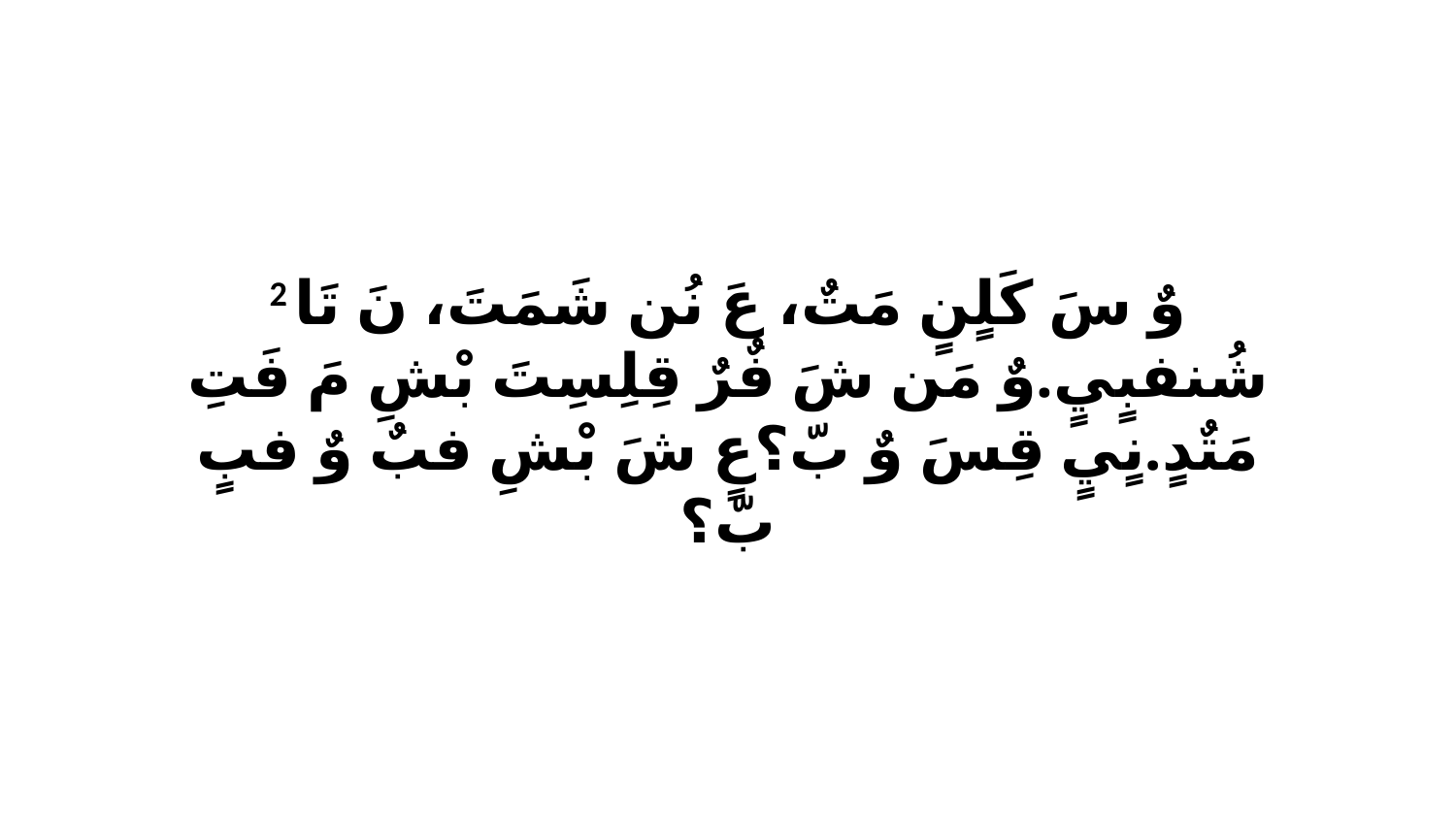

2 وٌ سَ كَلٍنٍ مَتٌ، عَ نُن شَمَتَ، نَ تَا شُنفبٍيٍ.وٌ مَن شَ فٌرٌ قِلِسِتَ بْشِ مَ فَتِ مَتٌدٍ.نٍيٍ قِسَ وٌ بّ؟عٍ شَ بْشِ فبٌ وٌ فبٍ بّ؟